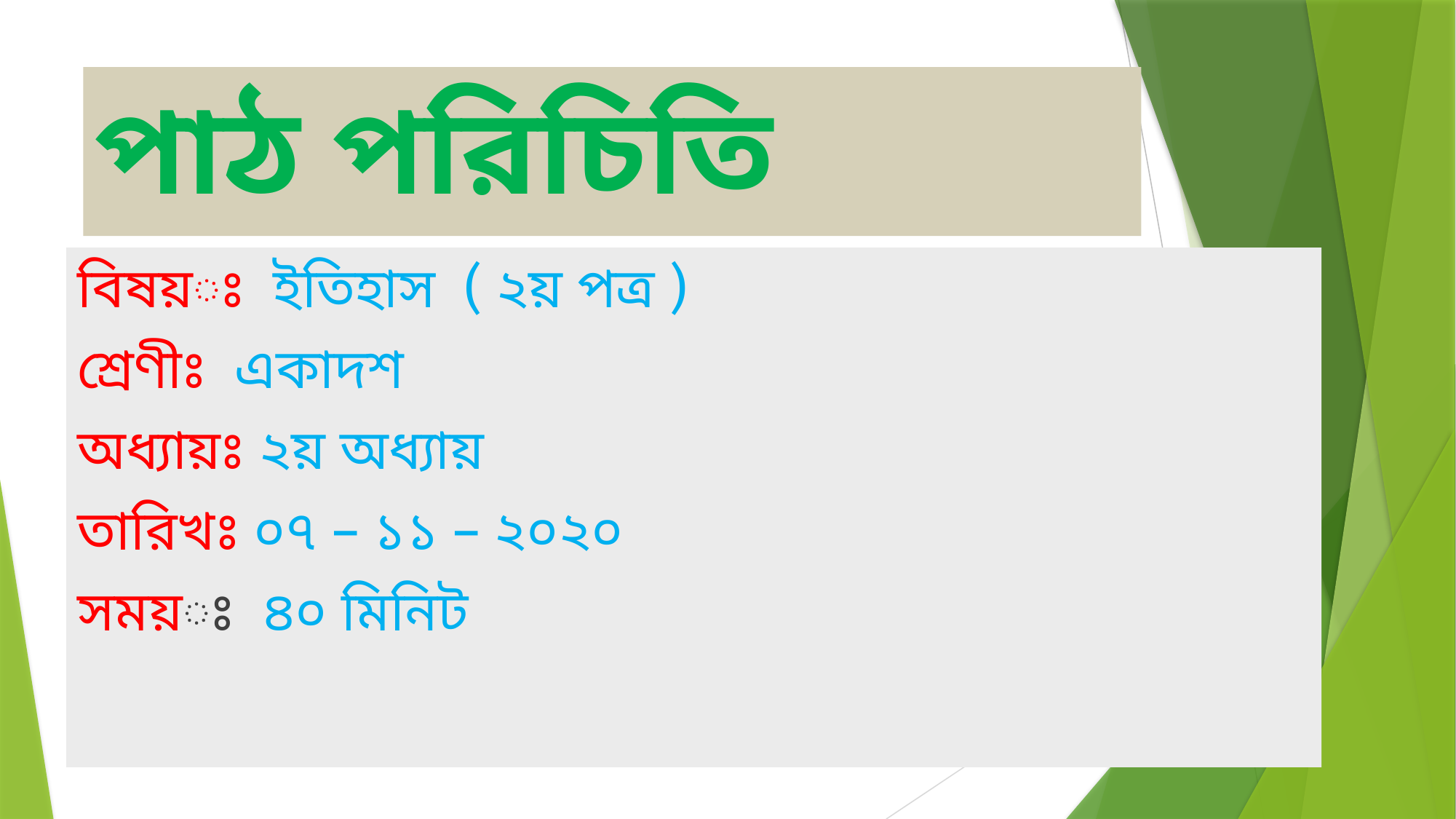

# পাঠ পরিচিতি
বিষয়ঃ  ইতিহাস  ( ২য় পত্র )
শ্রেণীঃ  একাদশ
অধ্যায়ঃ ২য় অধ্যায়
তারিখঃ ০৭ – ১১ – ২০২০
সময়ঃ  ৪০ মিনিট